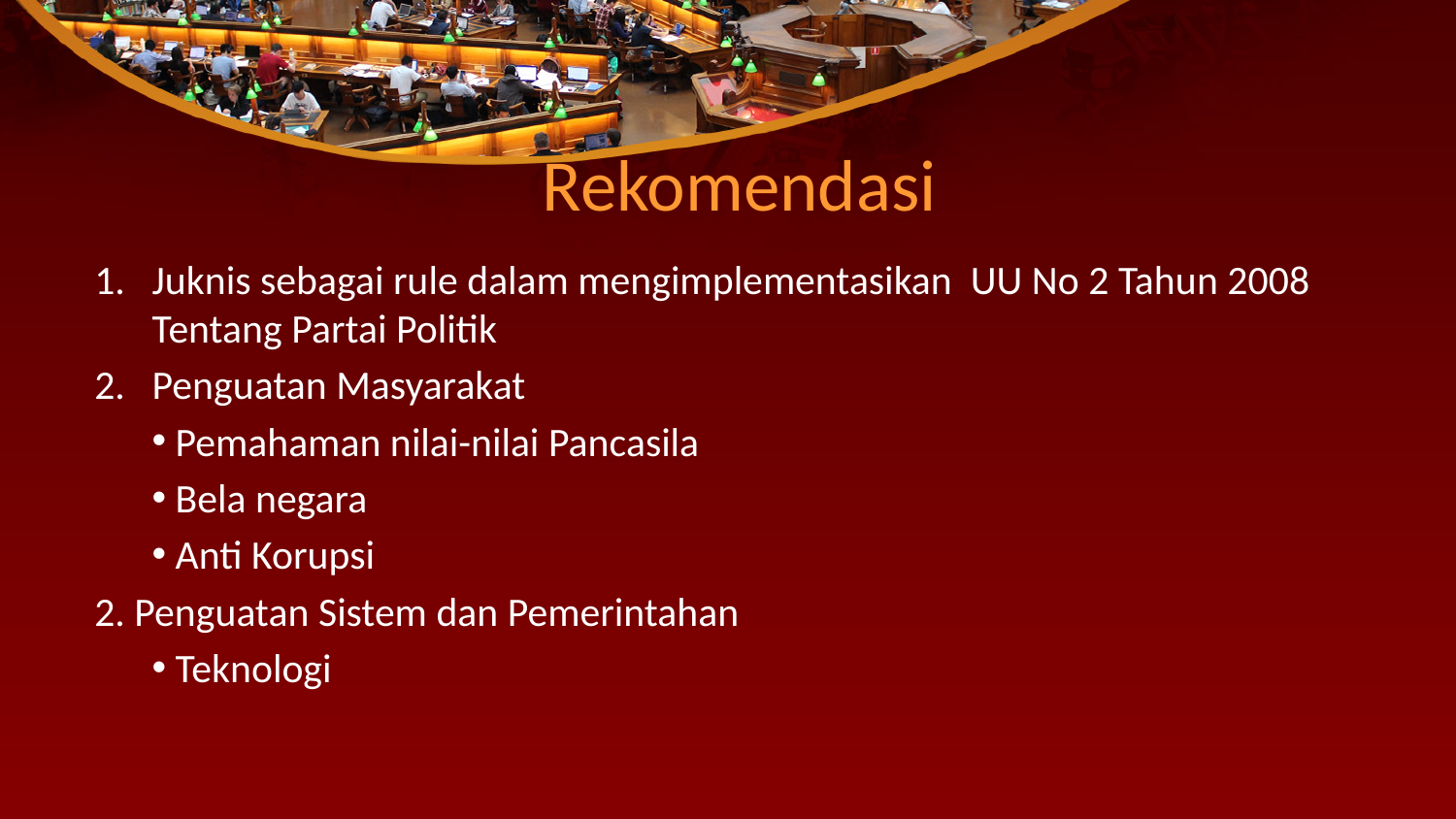

# Rekomendasi
Juknis sebagai rule dalam mengimplementasikan  UU No 2 Tahun 2008 Tentang Partai Politik
Penguatan Masyarakat
 Pemahaman nilai-nilai Pancasila
 Bela negara
 Anti Korupsi
2. Penguatan Sistem dan Pemerintahan
 Teknologi